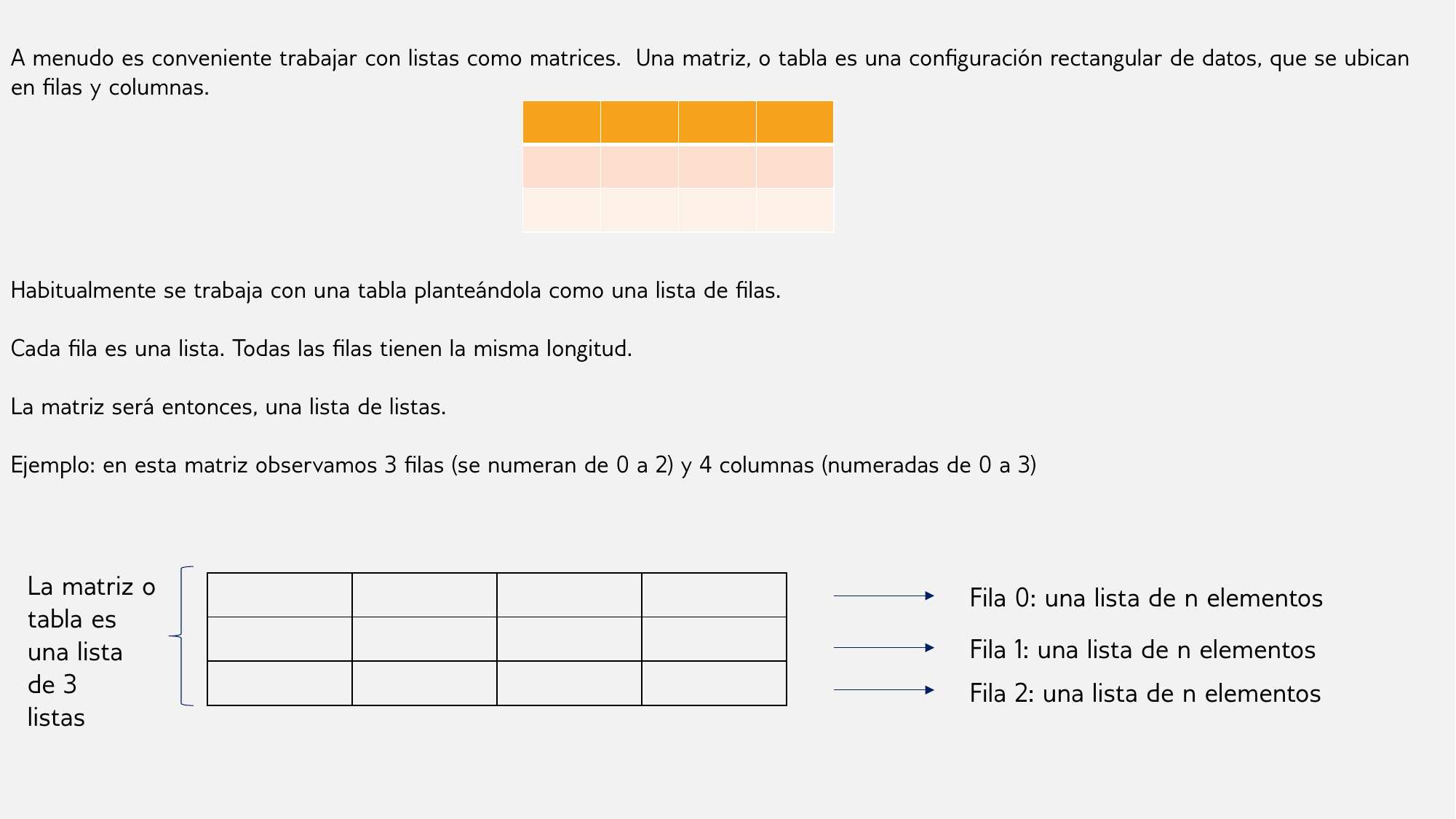

A menudo es conveniente trabajar con listas como matrices.  Una matriz, o tabla es una configuración rectangular de datos, que se ubican en filas y columnas.

Habitualmente se trabaja con una tabla planteándola como una lista de filas.

Cada fila es una lista. Todas las filas tienen la misma longitud.

La matriz será entonces, una lista de listas.

Ejemplo: en esta matriz observamos 3 filas (se numeran de 0 a 2) y 4 columnas (numeradas de 0 a 3)

|  |  |  |  |
| --- | --- | --- | --- |
|  |  |  |  |
|  |  |  |  |
La matriz o tabla es una lista de 3
listas

|  |  |  |  |
| --- | --- | --- | --- |
|  |  |  |  |
|  |  |  |  |
Fila 0: una lista de n elementos
Fila 1: una lista de n elementos
Fila 2: una lista de n elementos